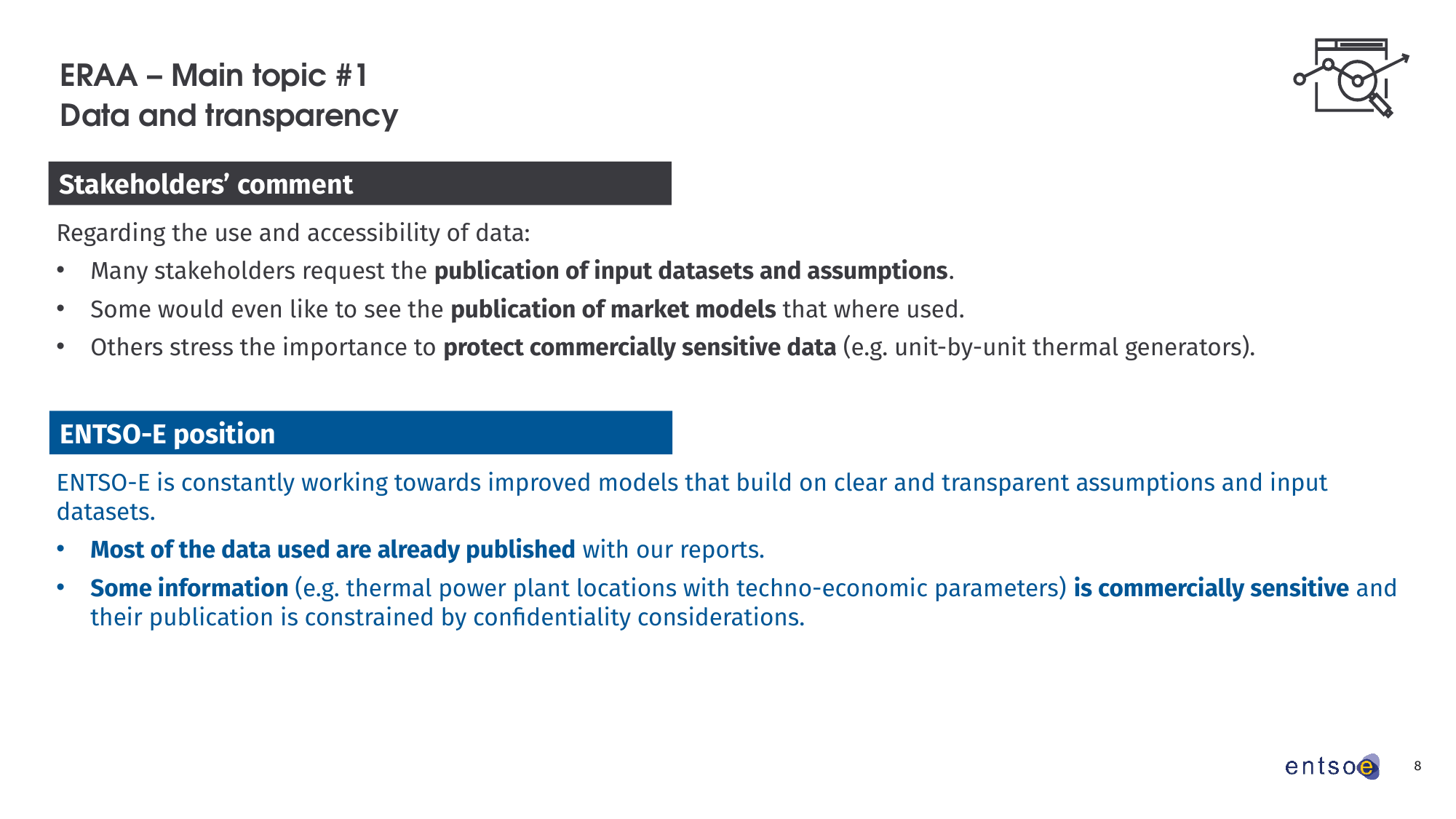

ERAA – Main topic #1
Data and transparency
Stakeholders’ comment
Regarding the use and accessibility of data:
Many stakeholders request the publication of input datasets and assumptions.
Some would even like to see the publication of market models that where used.
Others stress the importance to protect commercially sensitive data (e.g. unit-by-unit thermal generators).
ENTSO-E position
ENTSO-E is constantly working towards improved models that build on clear and transparent assumptions and input datasets.
Most of the data used are already published with our reports.
Some information (e.g. thermal power plant locations with techno-economic parameters) is commercially sensitive and their publication is constrained by confidentiality considerations.